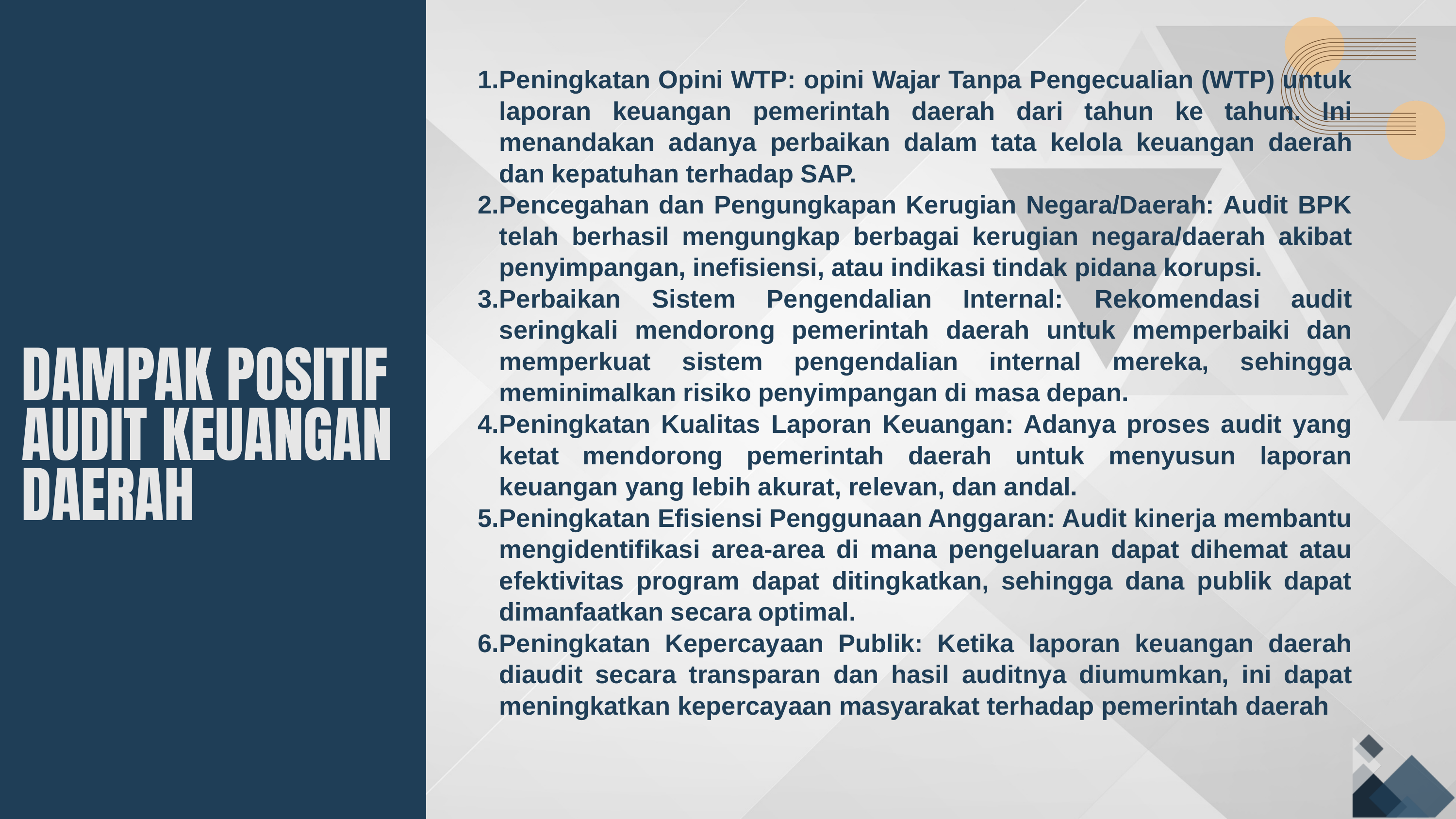

Peningkatan Opini WTP: opini Wajar Tanpa Pengecualian (WTP) untuk laporan keuangan pemerintah daerah dari tahun ke tahun. Ini menandakan adanya perbaikan dalam tata kelola keuangan daerah dan kepatuhan terhadap SAP.
Pencegahan dan Pengungkapan Kerugian Negara/Daerah: Audit BPK telah berhasil mengungkap berbagai kerugian negara/daerah akibat penyimpangan, inefisiensi, atau indikasi tindak pidana korupsi.
Perbaikan Sistem Pengendalian Internal: Rekomendasi audit seringkali mendorong pemerintah daerah untuk memperbaiki dan memperkuat sistem pengendalian internal mereka, sehingga meminimalkan risiko penyimpangan di masa depan.
Peningkatan Kualitas Laporan Keuangan: Adanya proses audit yang ketat mendorong pemerintah daerah untuk menyusun laporan keuangan yang lebih akurat, relevan, dan andal.
Peningkatan Efisiensi Penggunaan Anggaran: Audit kinerja membantu mengidentifikasi area-area di mana pengeluaran dapat dihemat atau efektivitas program dapat ditingkatkan, sehingga dana publik dapat dimanfaatkan secara optimal.
Peningkatan Kepercayaan Publik: Ketika laporan keuangan daerah diaudit secara transparan dan hasil auditnya diumumkan, ini dapat meningkatkan kepercayaan masyarakat terhadap pemerintah daerah

DAMPAK POSITIF AUDIT KEUANGAN DAERAH